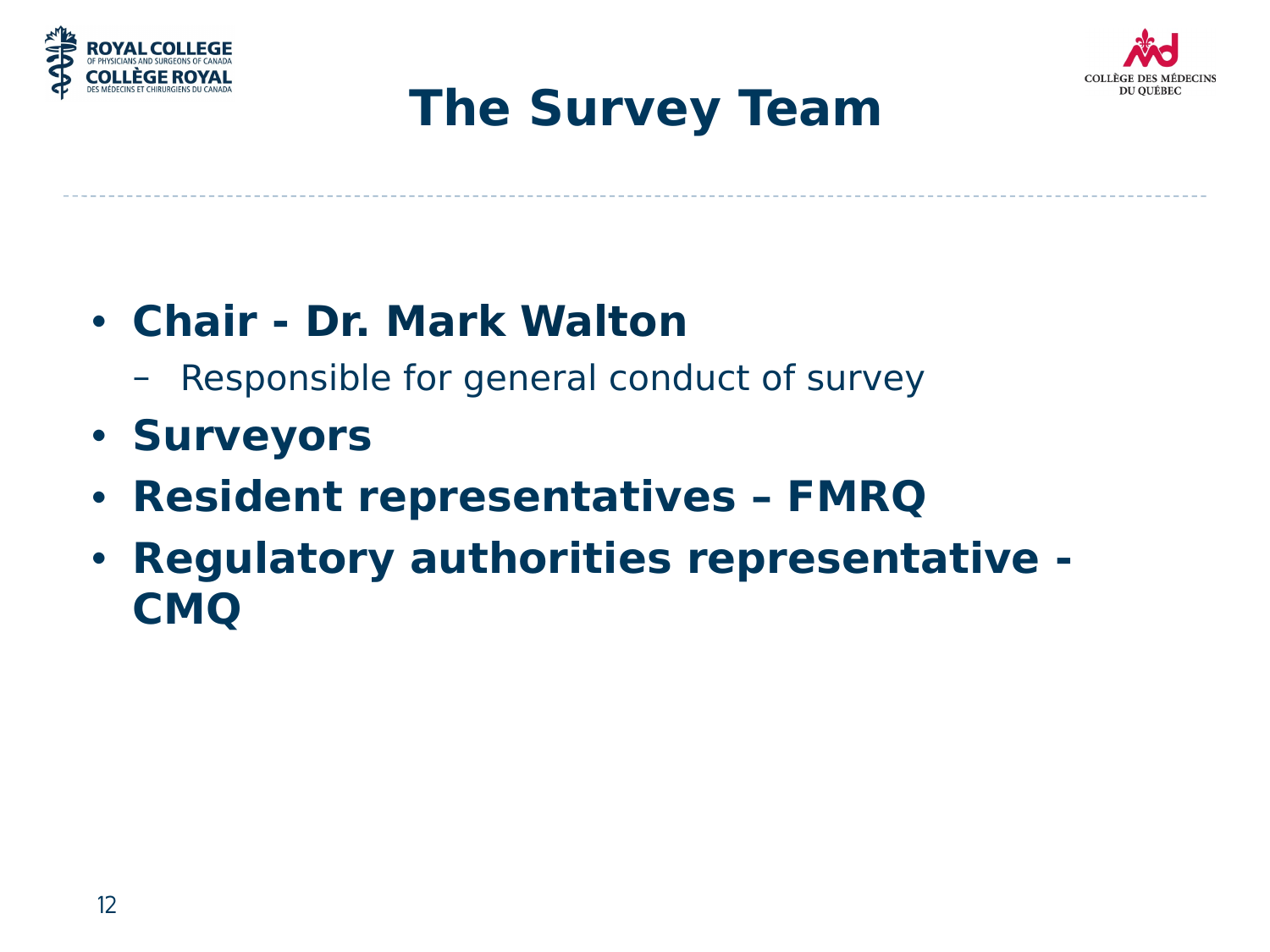

# The Survey Team

Chair - Dr. Mark Walton
Responsible for general conduct of survey
Surveyors
Resident representatives – FMRQ
Regulatory authorities representative - CMQ

12